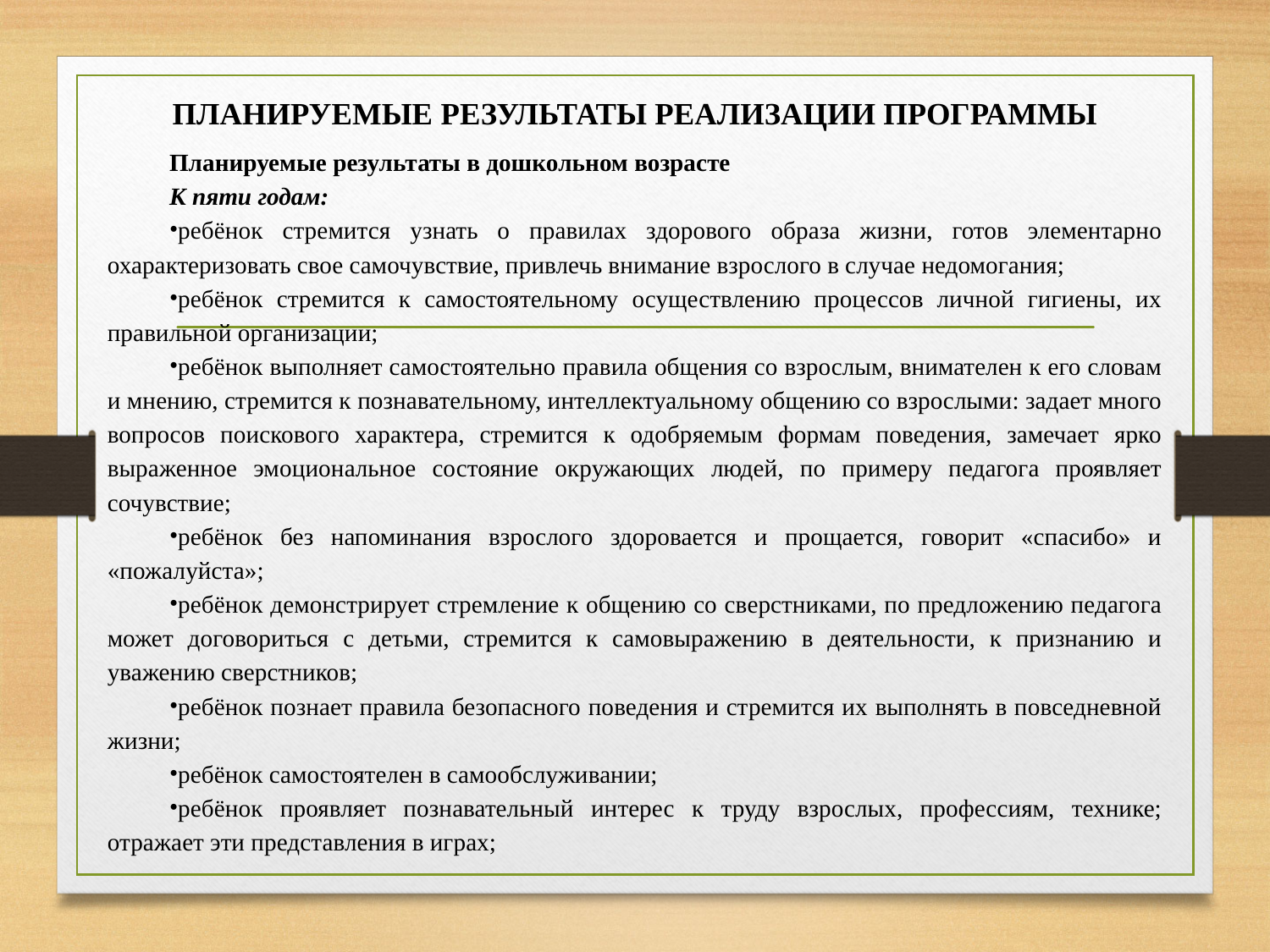

# ПЛАНИРУЕМЫЕ РЕЗУЛЬТАТЫ РЕАЛИЗАЦИИ ПРОГРАММЫ
Планируемые результаты в дошкольном возрасте
К пяти годам:
ребёнок стремится узнать о правилах здорового образа жизни, готов элементарно охарактеризовать свое самочувствие, привлечь внимание взрослого в случае недомогания;
ребёнок стремится к самостоятельному осуществлению процессов личной гигиены, их правильной организации;
ребёнок выполняет самостоятельно правила общения со взрослым, внимателен к его словам и мнению, стремится к познавательному, интеллектуальному общению со взрослыми: задает много вопросов поискового характера, стремится к одобряемым формам поведения, замечает ярко выраженное эмоциональное состояние окружающих людей, по примеру педагога проявляет сочувствие;
ребёнок без напоминания взрослого здоровается и прощается, говорит «спасибо» и «пожалуйста»;
ребёнок демонстрирует стремление к общению со сверстниками, по предложению педагога может договориться с детьми, стремится к самовыражению в деятельности, к признанию и уважению сверстников;
ребёнок познает правила безопасного поведения и стремится их выполнять в повседневной жизни;
ребёнок самостоятелен в самообслуживании;
ребёнок проявляет познавательный интерес к труду взрослых, профессиям, технике; отражает эти представления в играх;